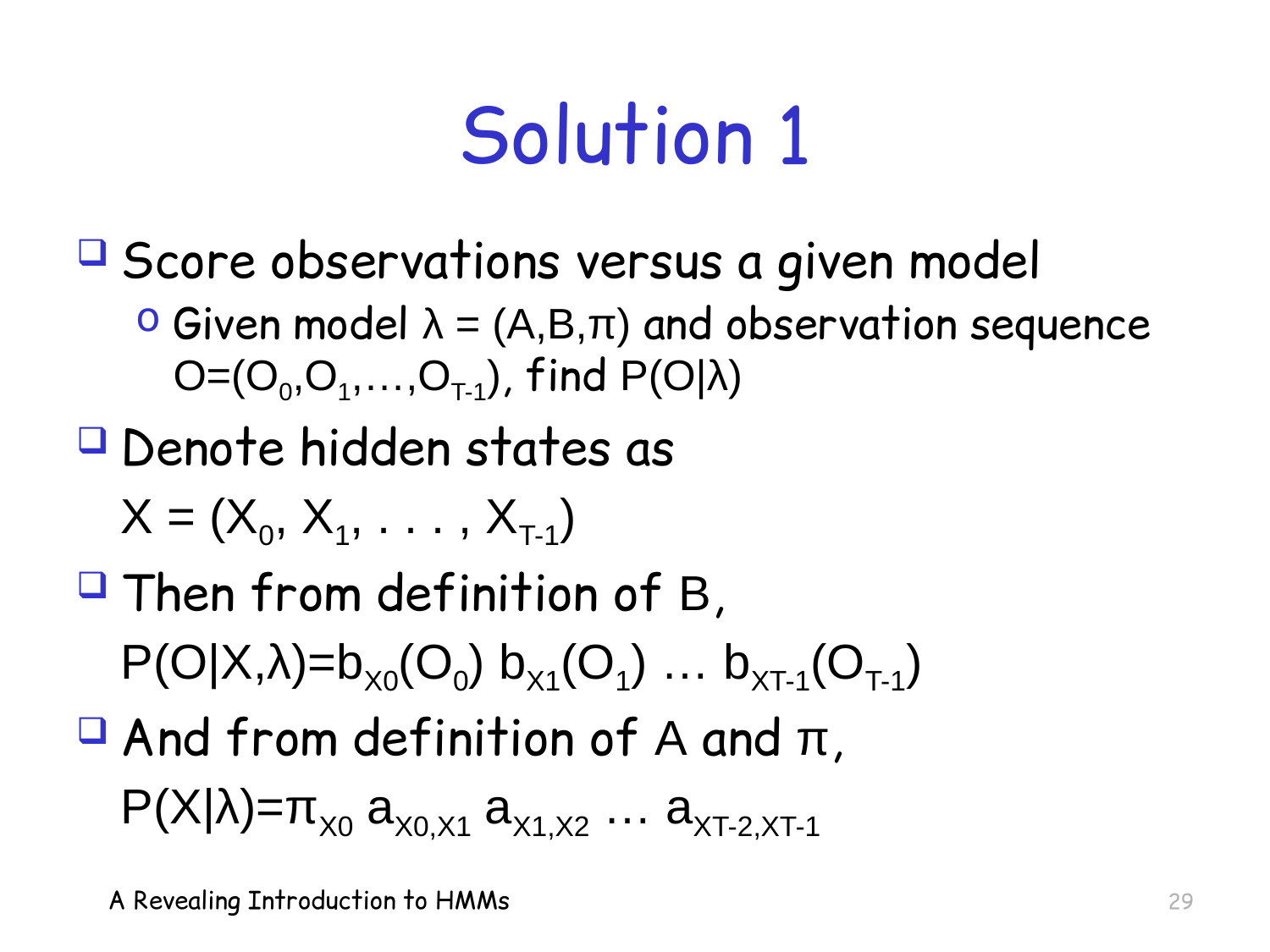

# Solution 1
Score observations versus a given model
Given model λ = (A,B,π) and observation sequence O=(O0,O1,…,OT-1), find P(O|λ)
Denote hidden states as
	X = (X0, X1, . . . , XT-1)
Then from definition of B,
	P(O|X,λ)=bX0(O0) bX1(O1) … bXT-1(OT-1)
And from definition of A and π,
	P(X|λ)=πX0 aX0,X1 aX1,X2 … aXT-2,XT-1

A Revealing Introduction to HMMs
29